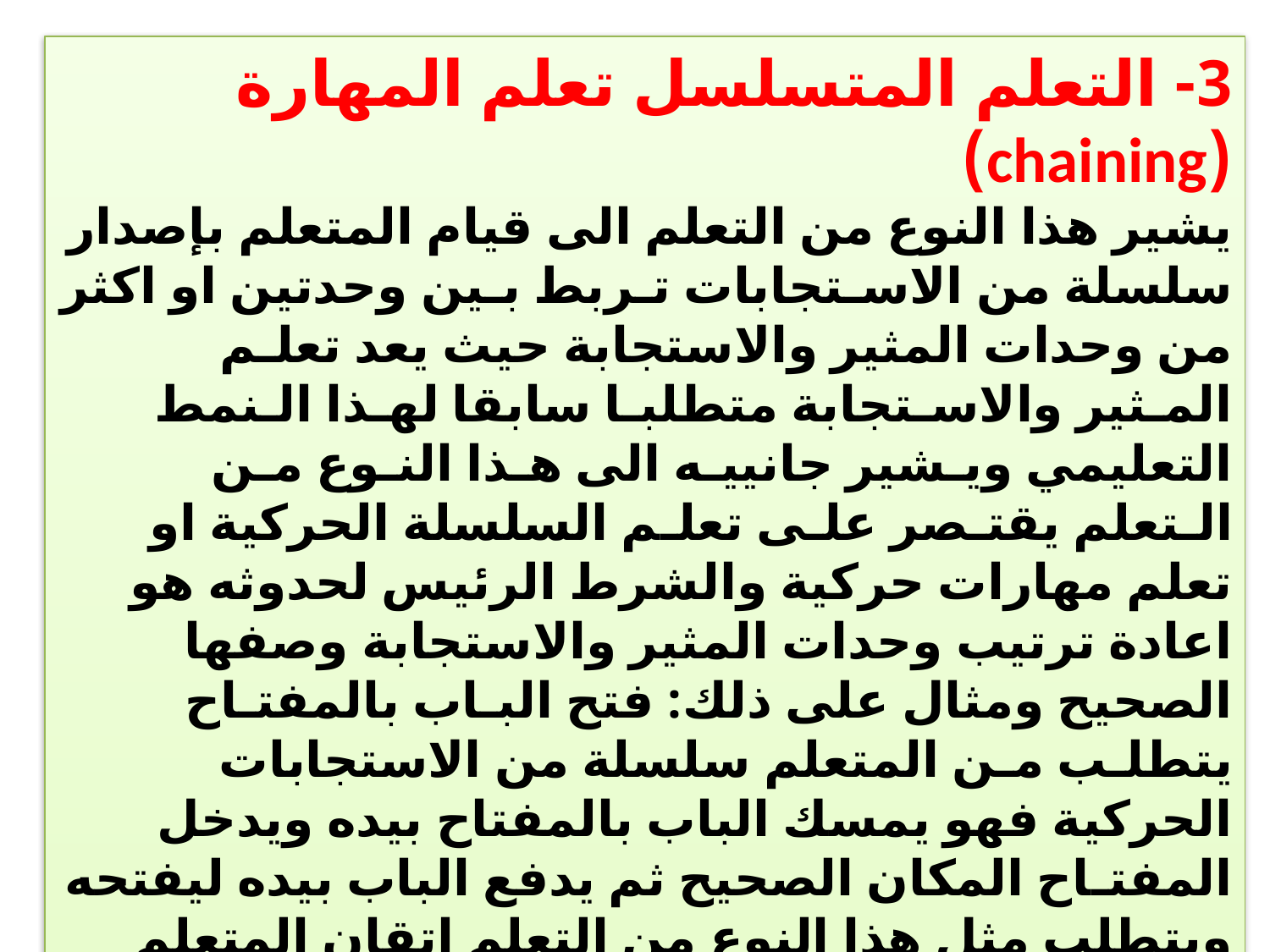

3- التعلم المتسلسل تعلم المهارة (chaining)
يشير هذا النوع من التعلم الى قيام المتعلم بإصدار سلسلة من الاسـتجابات تـربط بـين وحدتين او اكثر من وحدات المثير والاستجابة حيث يعد تعلـم المـثير والاسـتجابة متطلبـا سابقا لهـذا الـنمط التعليمي ويـشير جانييـه الى هـذا النـوع مـن الـتعلم يقتـصر علـى تعلـم السلسلة الحركية او تعلم مهارات حركية والشرط الرئيس لحدوثه هو اعادة ترتيب وحدات المثير والاستجابة وصفها الصحيح ومثال على ذلك: فتح البـاب بالمفتـاح يتطلـب مـن المتعلم سلسلة من الاستجابات الحركية فهو يمسك الباب بالمفتاح بيده ويدخل المفتـاح المكان الصحيح ثم يدفع الباب بيده ليفتحه ويتطلب مثل هذا النوع من التعلم اتقان المتعلم لتعلم بين المثير والاستجابة، فاذا كانت كلمة مفتاح مجهولة لدي المتعلم فان هذه العملية سوف لا تمم حتى ينبغي الرجـوع بـالمتعلم الى الـوراء لـتعلم كلمـة مفتـاح وامـساك الكـرة وقذفها وركلها.